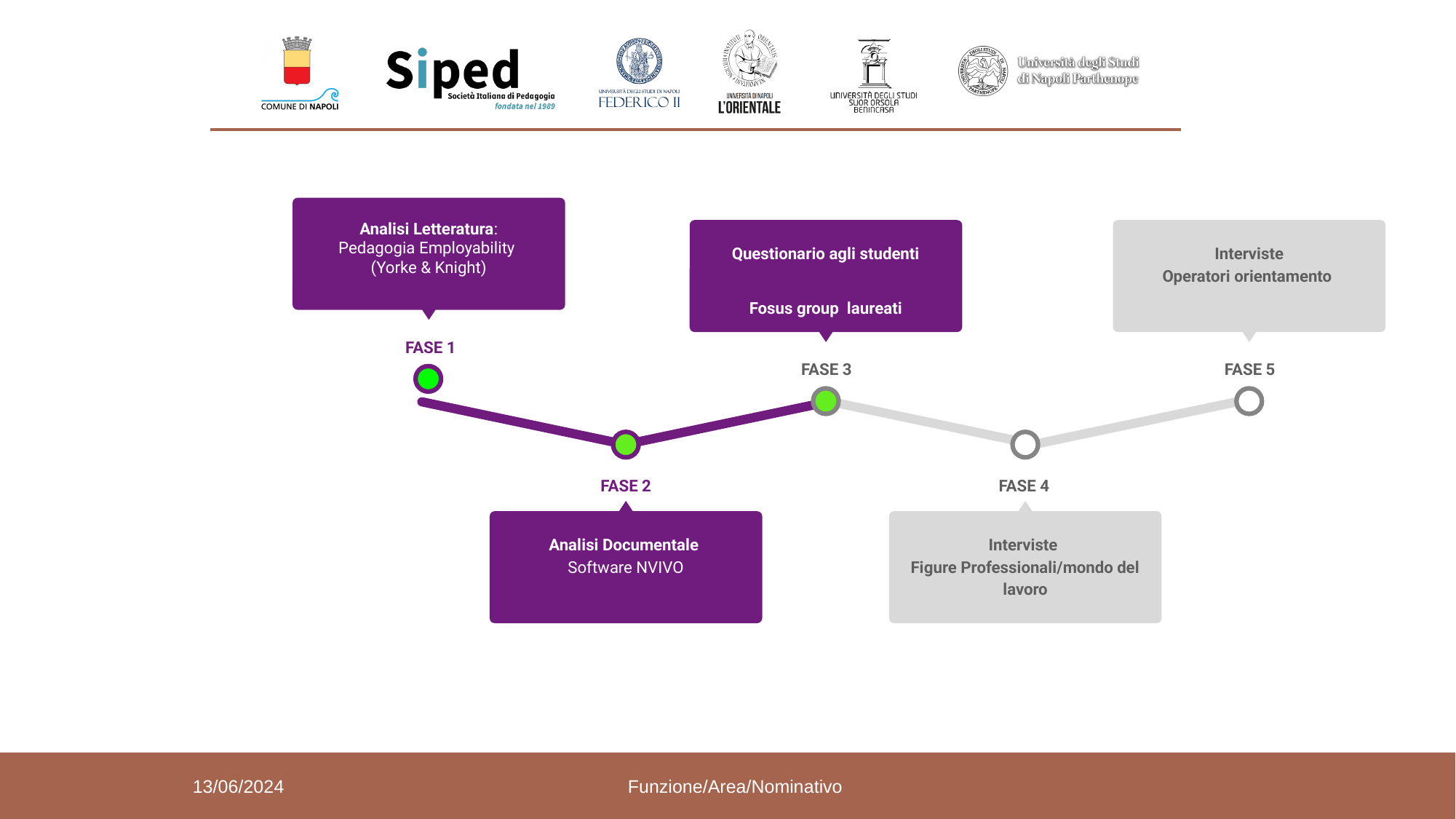

Analisi Letteratura:
Pedagogia Employability
(Yorke & Knight)

 FASE 1

Questionario agli studenti
Fosus group  laureati

FASE 3

Interviste
Operatori orientamento

FASE 5

FASE 2

Analisi Documentale
Software NVIVO

FASE 4

Interviste
Figure Professionali/mondo del lavoro
Testo